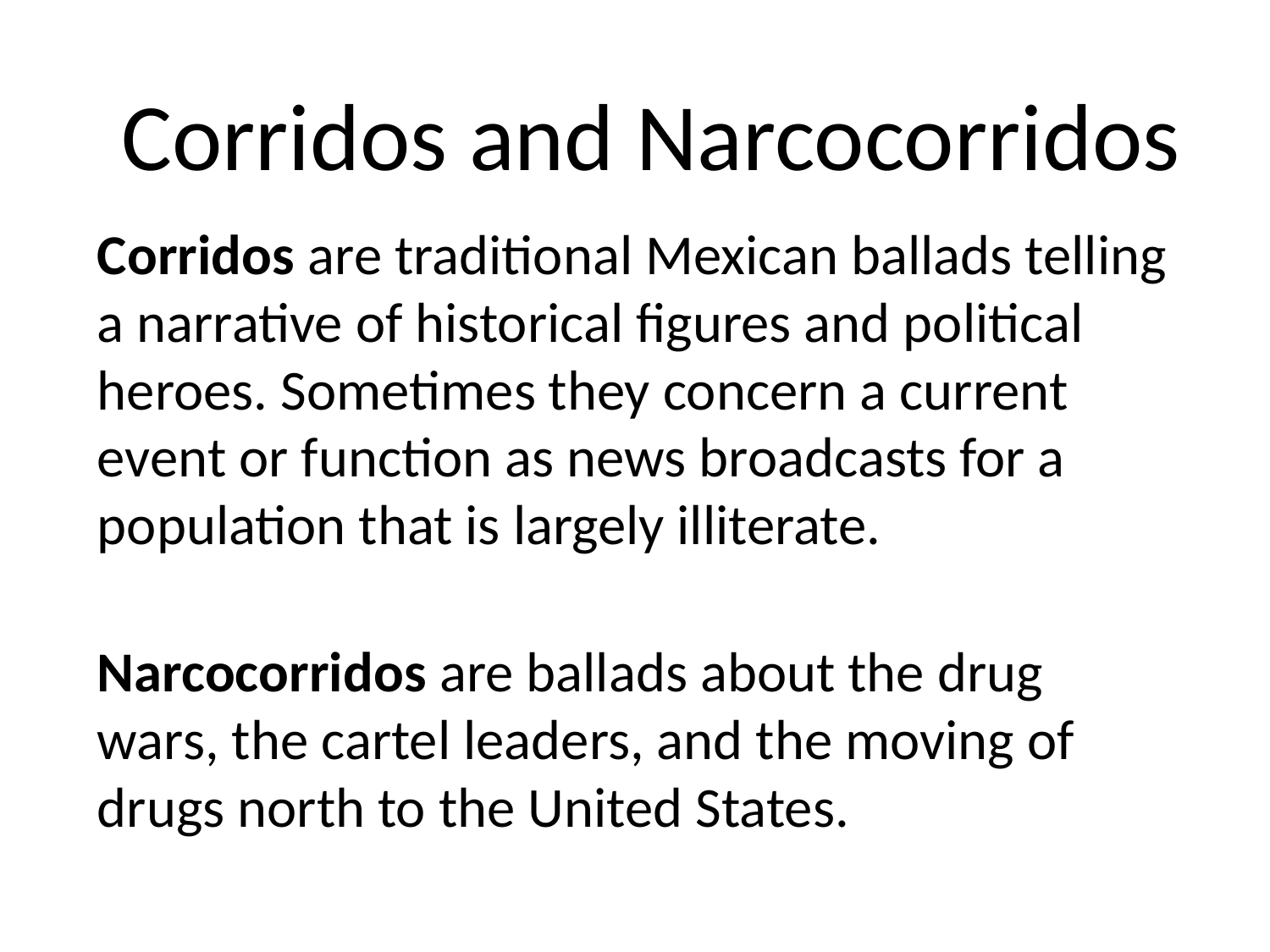

# Corridos and Narcocorridos
Corridos are traditional Mexican ballads telling a narrative of historical figures and political heroes. Sometimes they concern a current event or function as news broadcasts for a population that is largely illiterate.
Narcocorridos are ballads about the drug wars, the cartel leaders, and the moving of drugs north to the United States.